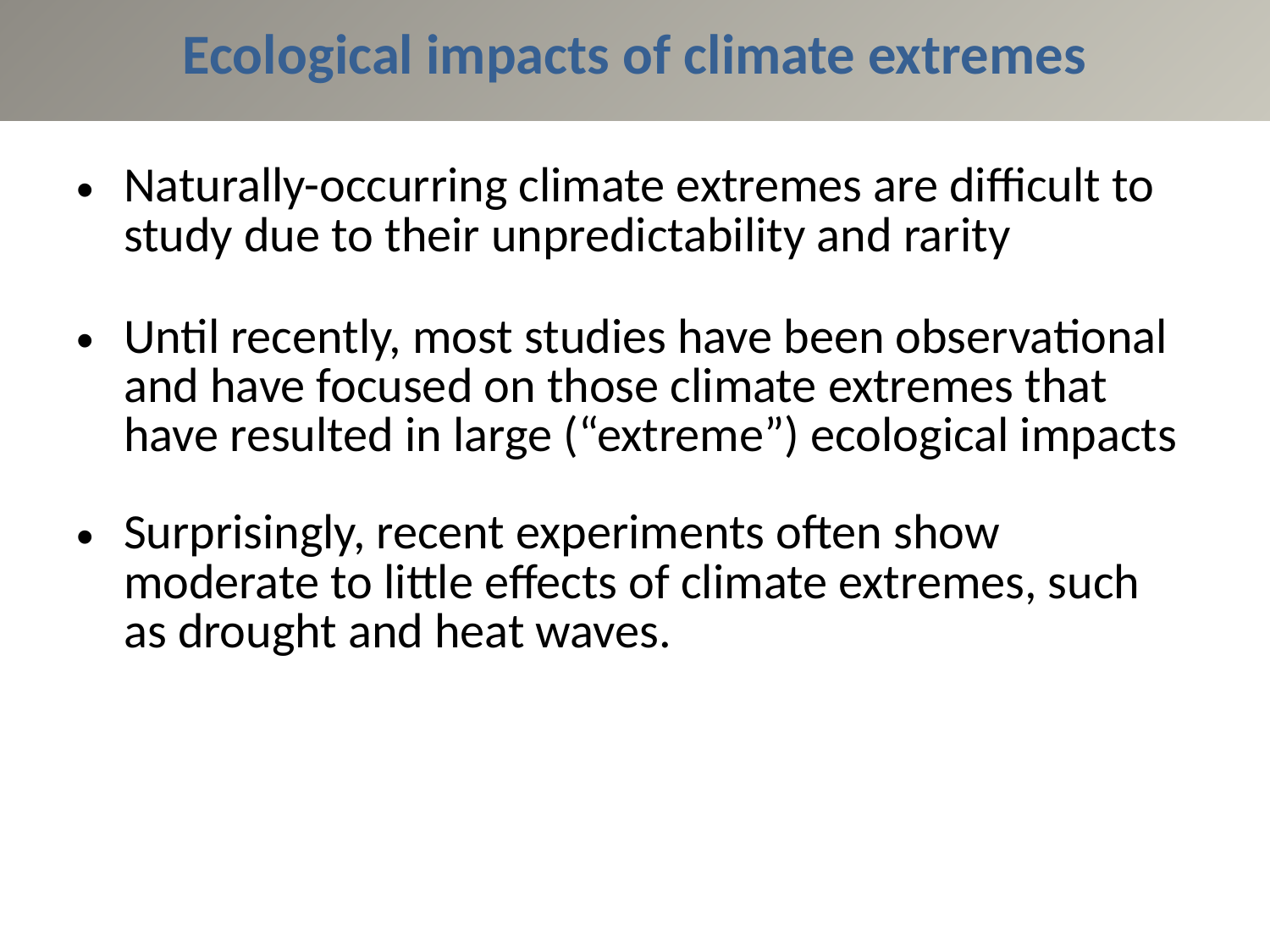

Ecological impacts of climate extremes
Naturally-occurring climate extremes are difficult to study due to their unpredictability and rarity

Until recently, most studies have been observational and have focused on those climate extremes that have resulted in large (“extreme”) ecological impacts

Surprisingly, recent experiments often show moderate to little effects of climate extremes, such as drought and heat waves.